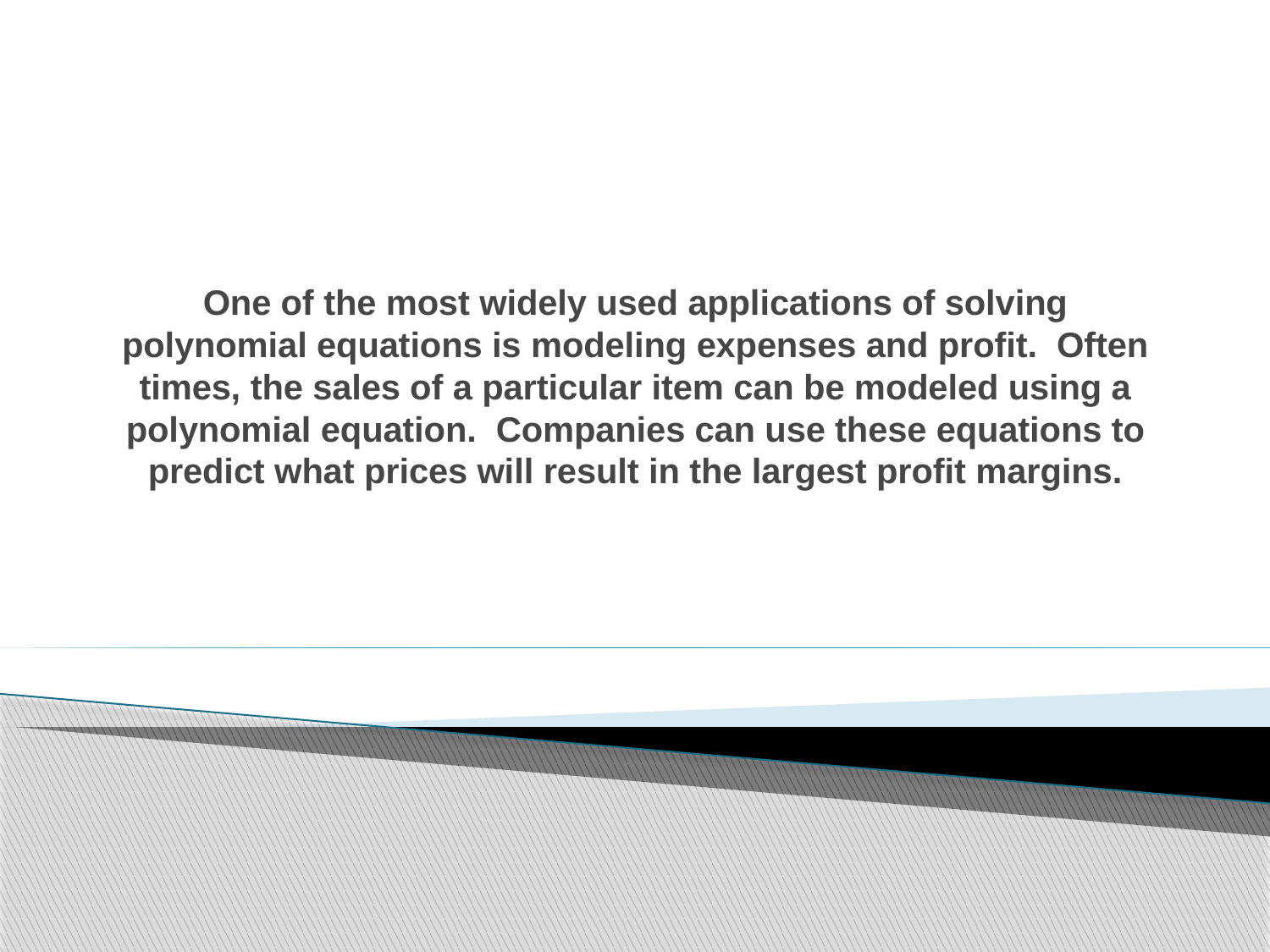

# One of the most widely used applications of solving polynomial equations is modeling expenses and profit.  Often times, the sales of a particular item can be modeled using a polynomial equation.  Companies can use these equations to predict what prices will result in the largest profit margins.